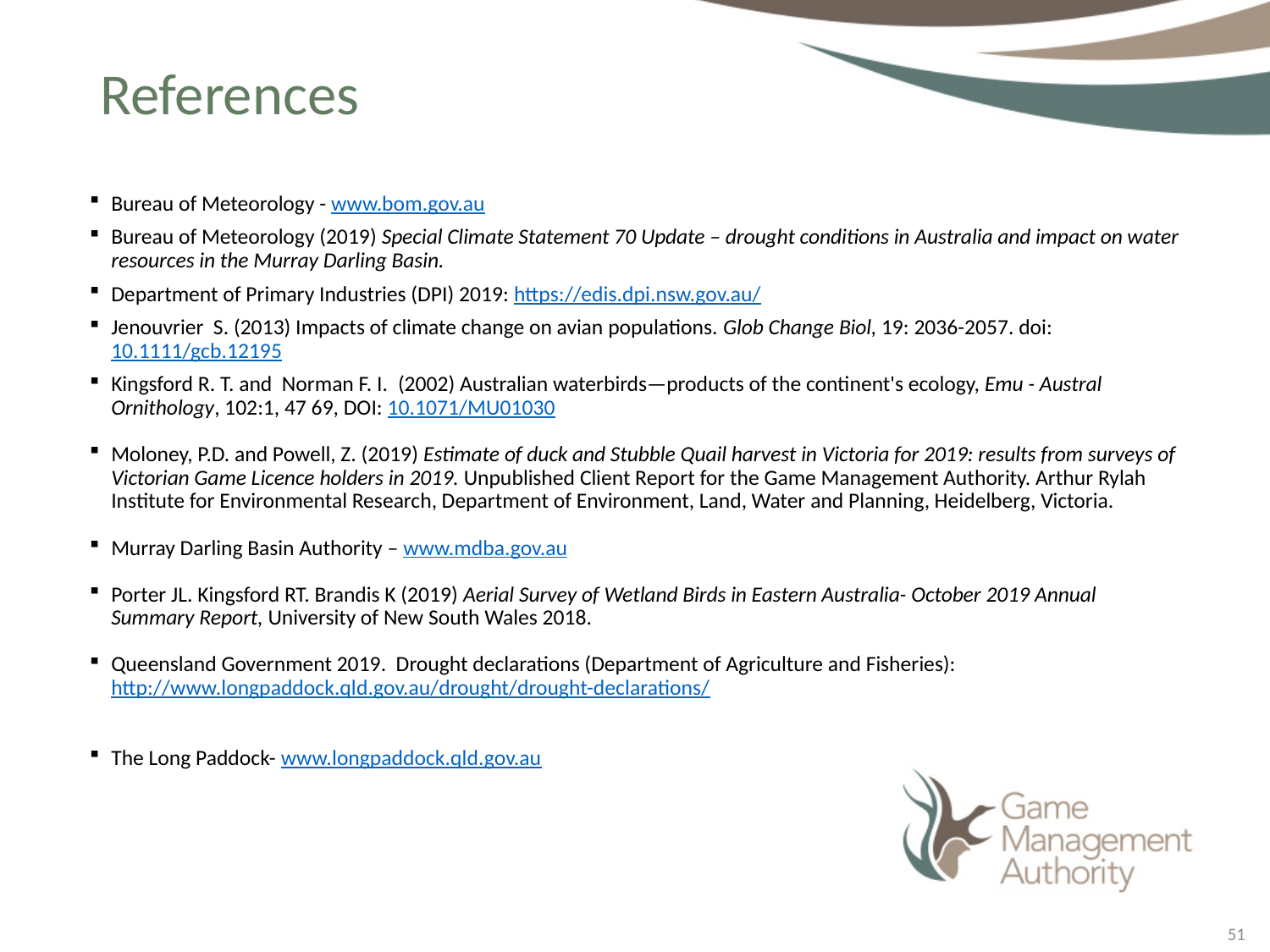

# References
Bureau of Meteorology - www.bom.gov.au
Bureau of Meteorology (2019) Special Climate Statement 70 Update – drought conditions in Australia and impact on water resources in the Murray Darling Basin.
Department of Primary Industries (DPI) 2019: https://edis.dpi.nsw.gov.au/
Jenouvrier  S. (2013) Impacts of climate change on avian populations. Glob Change Biol, 19: 2036-2057. doi:10.1111/gcb.12195
Kingsford R. T. and  Norman F. I.  (2002) Australian waterbirds—products of the continent's ecology, Emu - Austral Ornithology, 102:1, 47 69, DOI: 10.1071/MU01030

Moloney, P.D. and Powell, Z. (2019) Estimate of duck and Stubble Quail harvest in Victoria for 2019: results from surveys of Victorian Game Licence holders in 2019. Unpublished Client Report for the Game Management Authority. Arthur Rylah Institute for Environmental Research, Department of Environment, Land, Water and Planning, Heidelberg, Victoria.

Murray Darling Basin Authority – www.mdba.gov.au

Porter JL. Kingsford RT. Brandis K (2019) Aerial Survey of Wetland Birds in Eastern Australia- October 2019 Annual Summary Report, University of New South Wales 2018.

Queensland Government 2019.  Drought declarations (Department of Agriculture and Fisheries): http://www.longpaddock.qld.gov.au/drought/drought-declarations/

The Long Paddock- www.longpaddock.qld.gov.au

51